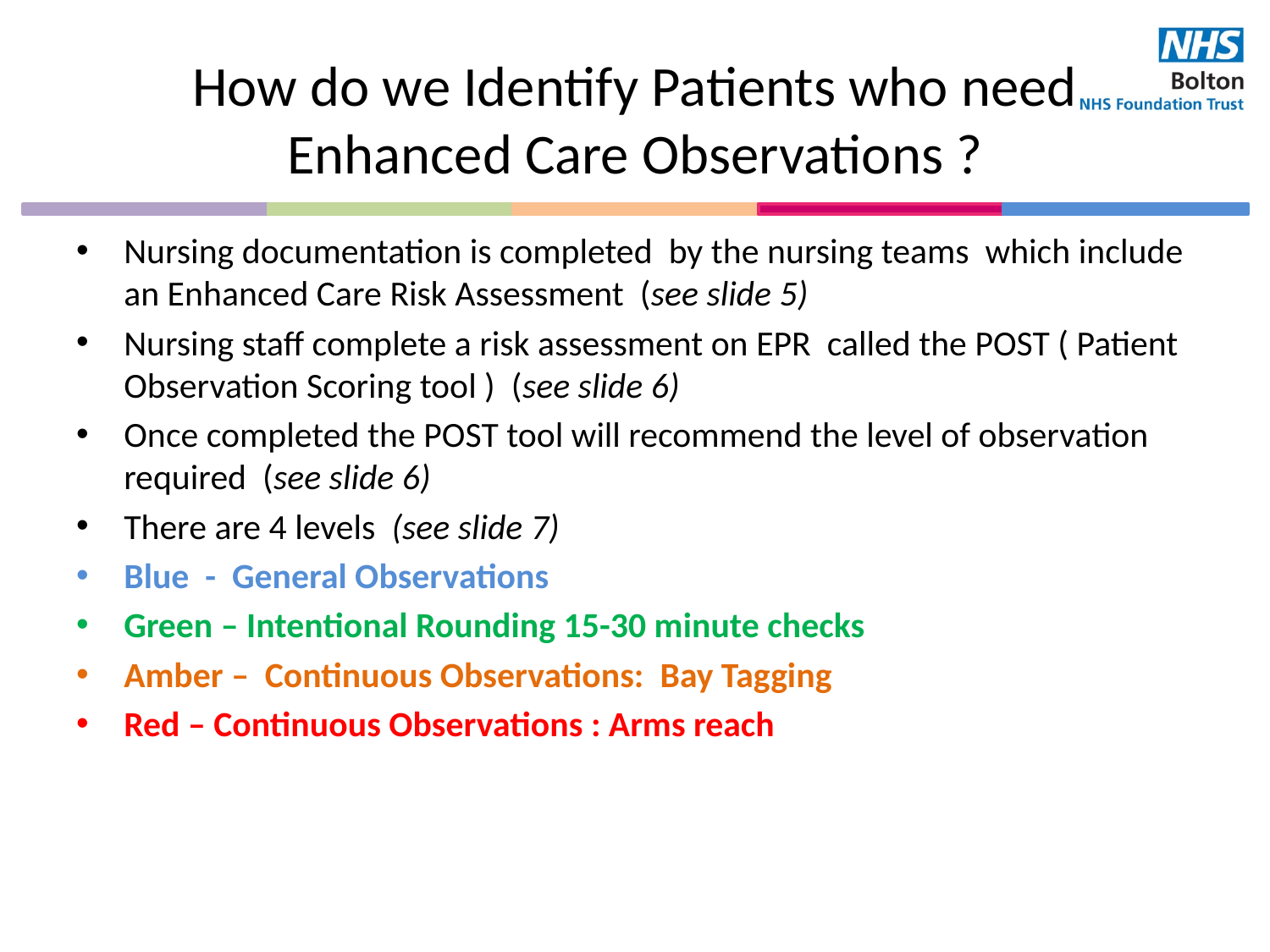

# How do we Identify Patients who need Enhanced Care Observations ?
Nursing documentation is completed  by the nursing teams  which include an Enhanced Care Risk Assessment  (see slide 5)
Nursing staff complete a risk assessment on EPR  called the POST ( Patient Observation Scoring tool )  (see slide 6)
Once completed the POST tool will recommend the level of observation required  (see slide 6)
There are 4 levels  (see slide 7)
Blue  -  General Observations
Green – Intentional Rounding 15-30 minute checks
Amber –  Continuous Observations:  Bay Tagging
Red – Continuous Observations : Arms reach